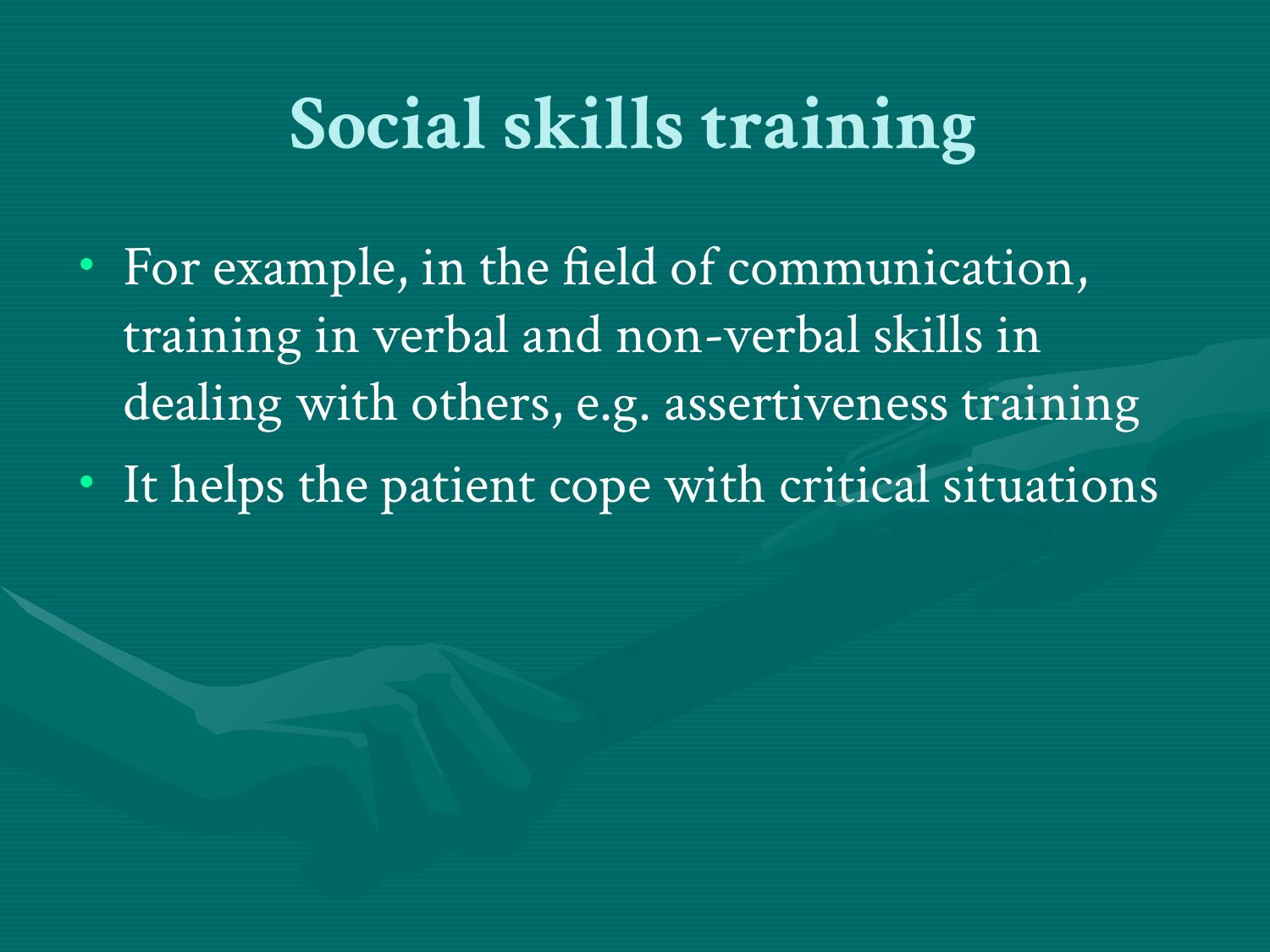

Social skills training
For example, in the field of communication, training in verbal and non-verbal skills in dealing with others, e.g. assertiveness training
It helps the patient cope with critical situations